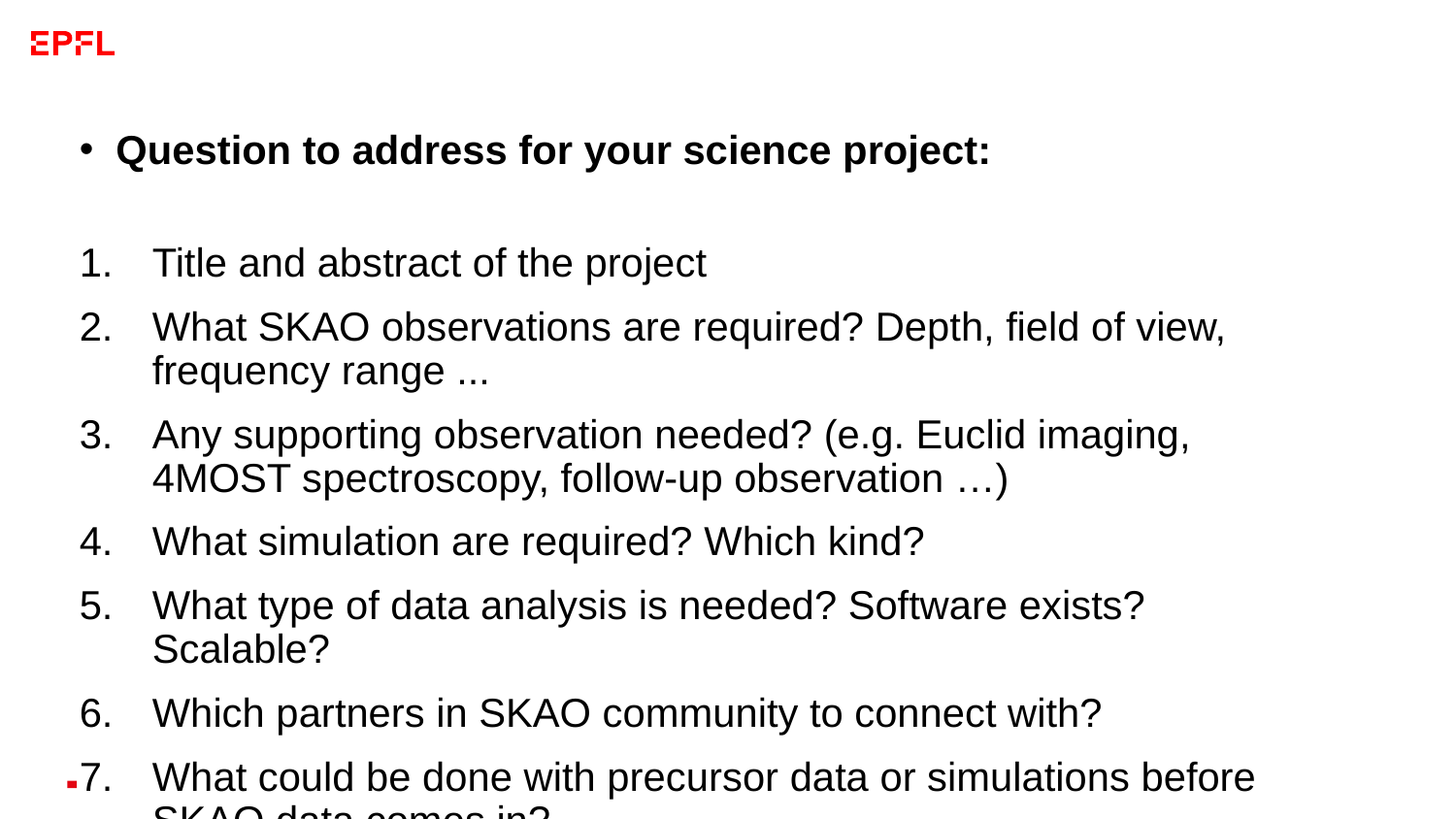

# Question to address for your science project:
Title and abstract of the project
What SKAO observations are required? Depth, field of view, frequency range ...
Any supporting observation needed? (e.g. Euclid imaging, 4MOST spectroscopy, follow-up observation …)
What simulation are required? Which kind?
What type of data analysis is needed? Software exists? Scalable?
Which partners in SKAO community to connect with?
What could be done with precursor data or simulations before SKAO data comes in?
What would be the next steps to get ready and submit a proposal?